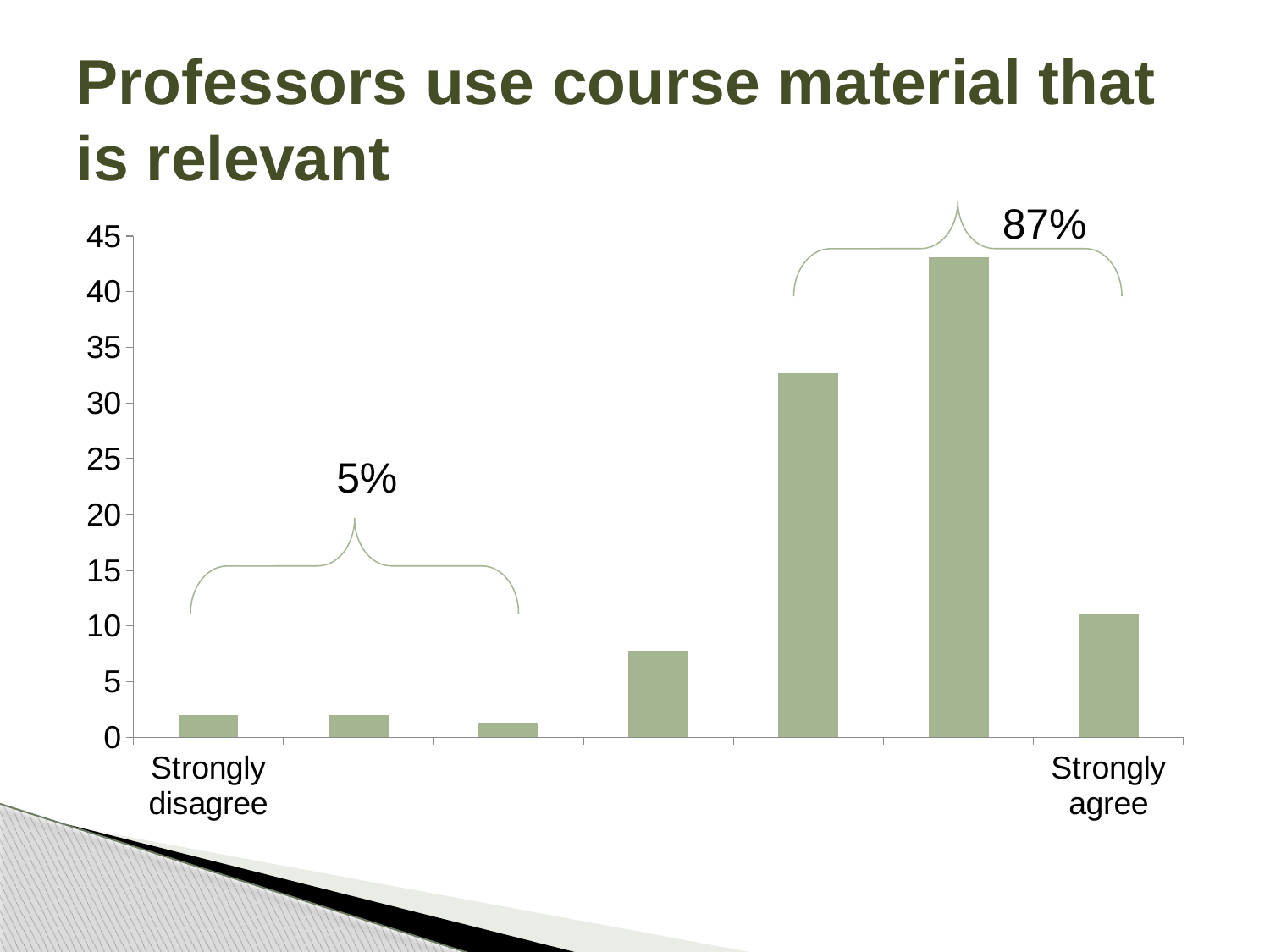

# Professors use course material that is relevant

87%

### Chart

| Category | Series 1 |
|---|---|
| Strongly disagree | 2.0 |
|  | 2.0 |
|  | 1.3 |
|  | 7.8 |
|  | 32.7 |
|  | 43.1 |
| Strongly agree | 11.1 |
5%